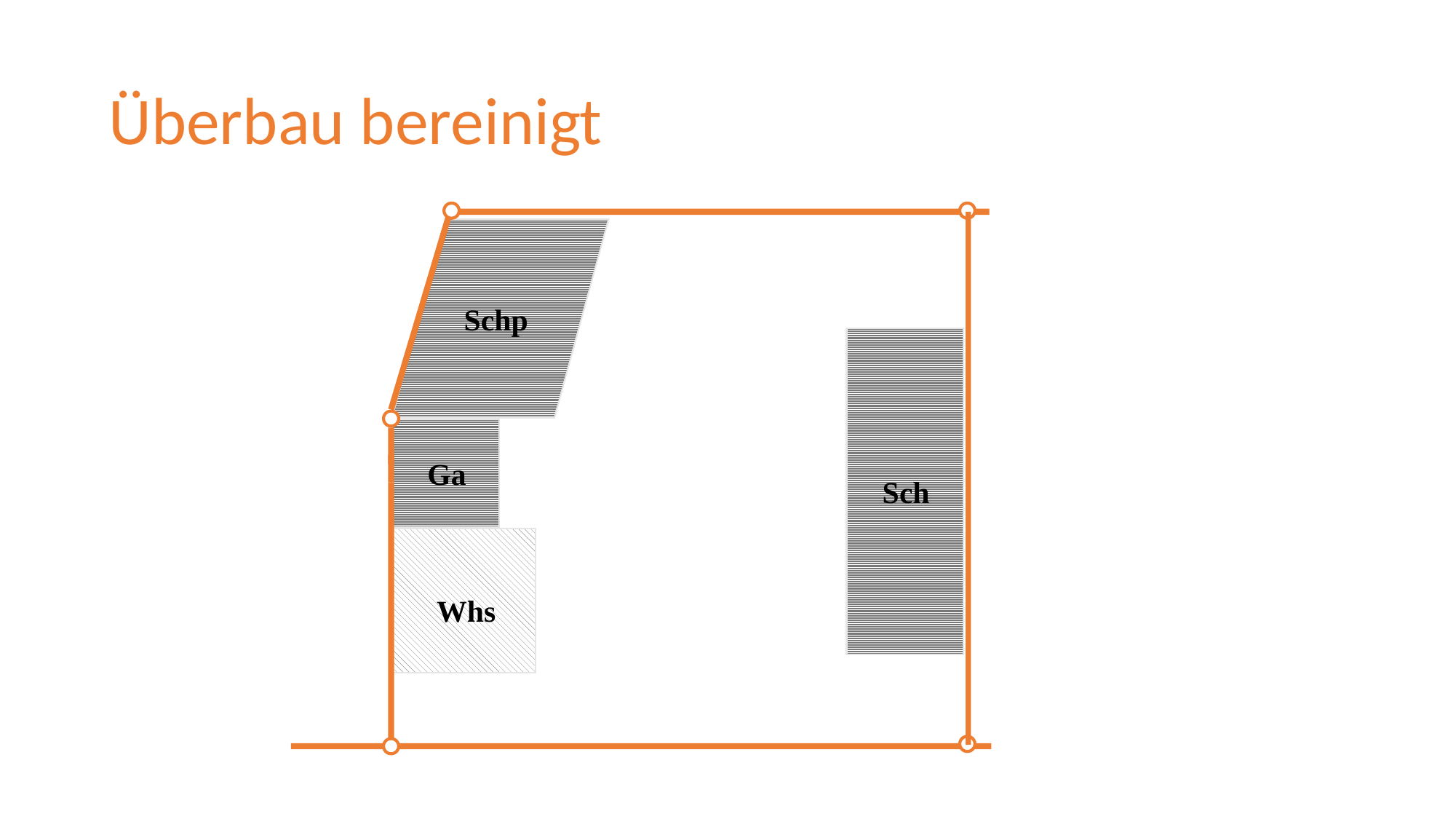

# Überbau bereinigt

Schp

Ga

Sch

Whs